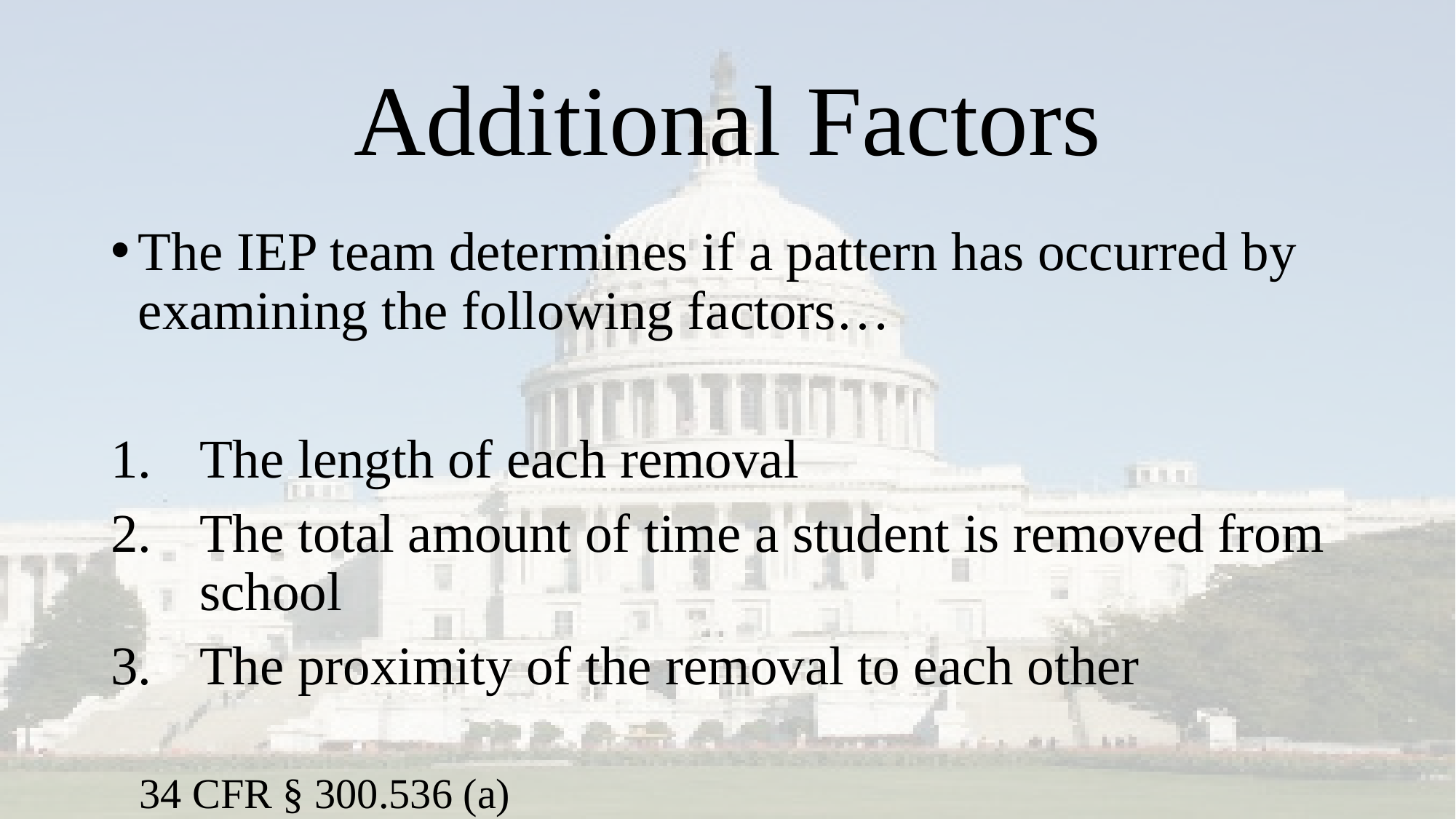

# Additional Factors
The IEP team determines if a pattern has occurred by examining the following factors…

The length of each removal
The total amount of time a student is removed from school
The proximity of the removal to each other

34 CFR § 300.536 (a)